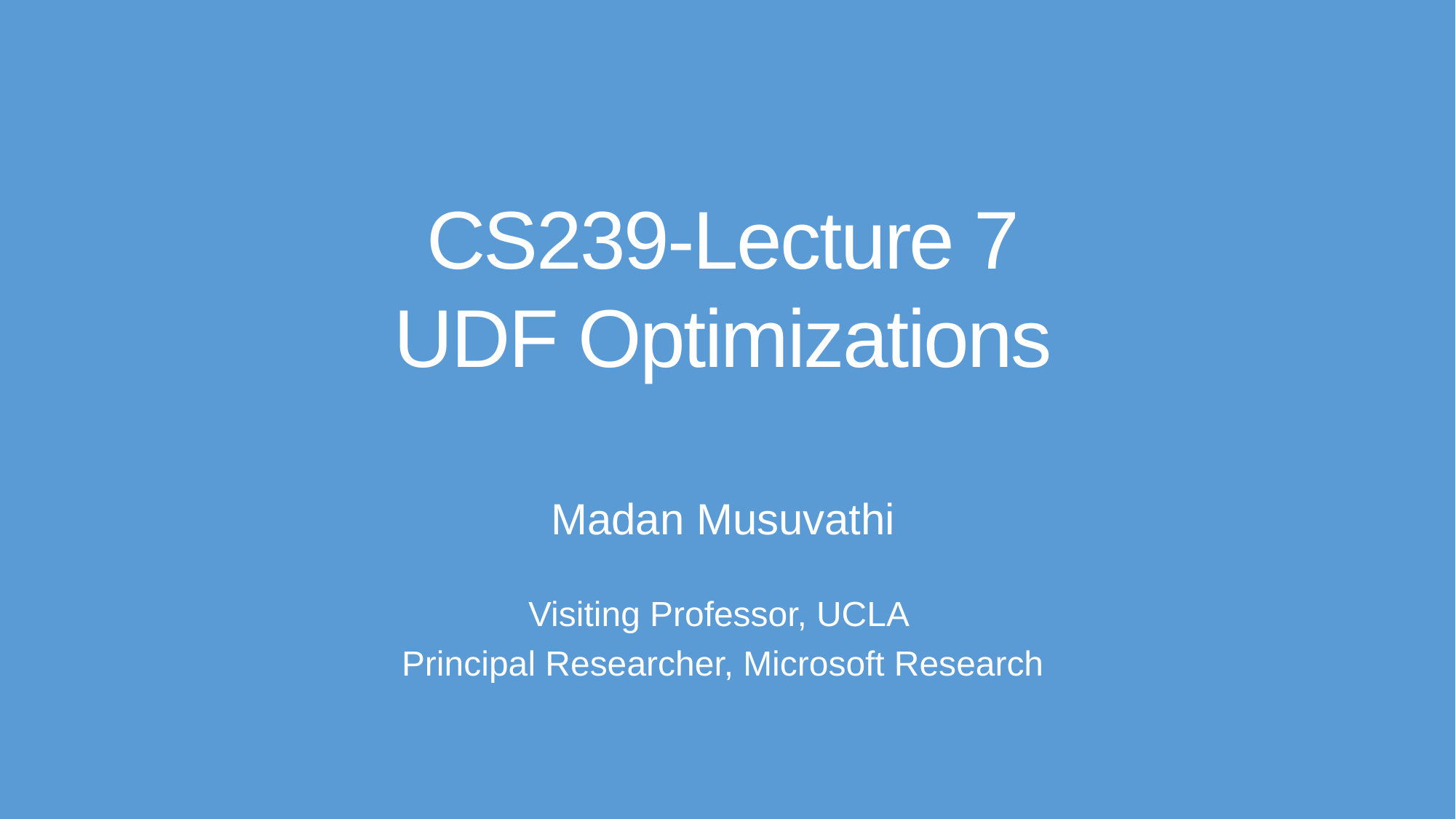

# CS239-Lecture 7 UDF Optimizations
Madan Musuvathi

Visiting Professor, UCLA
Principal Researcher, Microsoft Research